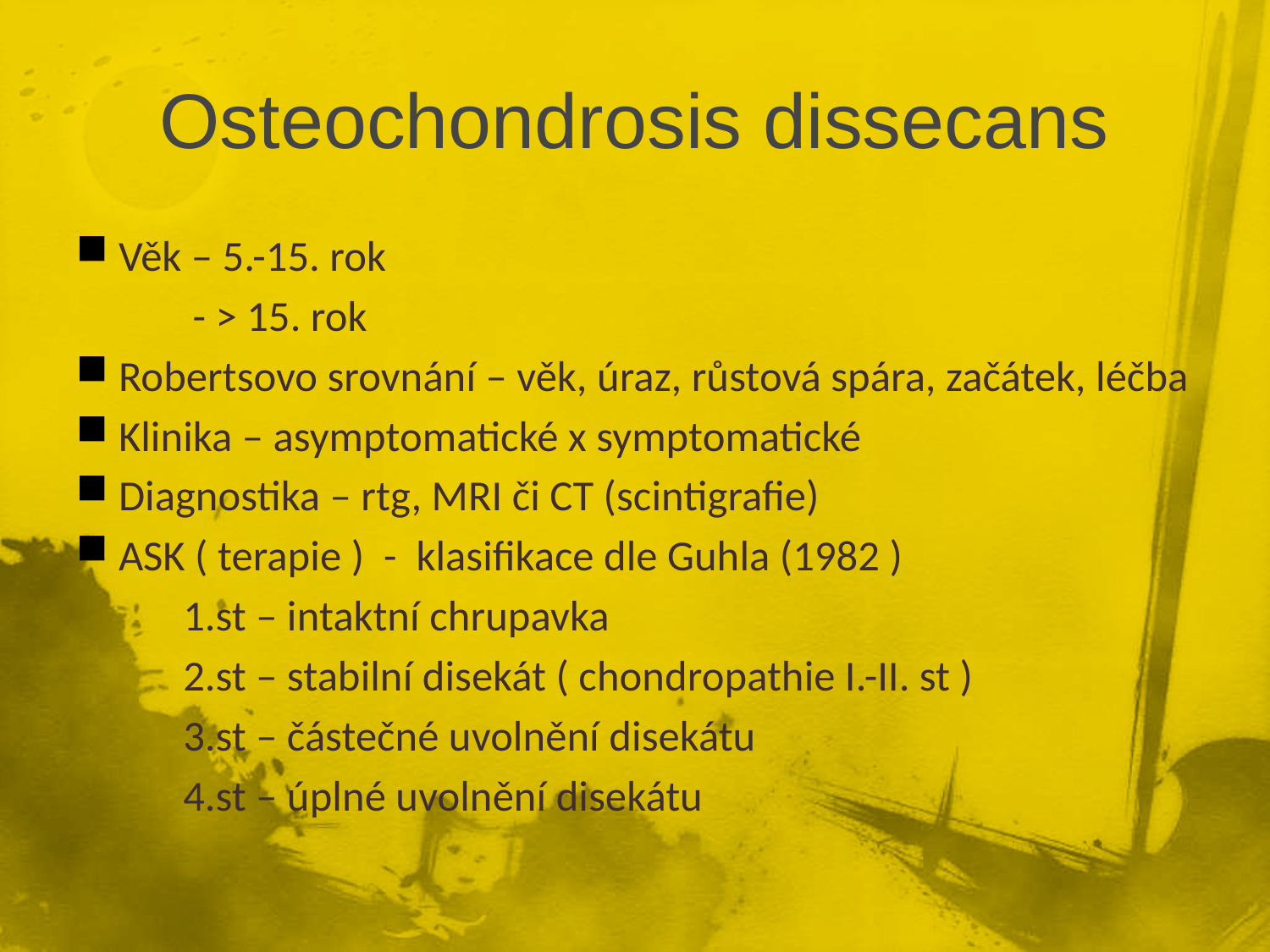

# Osteochondrosis dissecans
Věk – 5.-15. rok
            - > 15. rok
Robertsovo srovnání – věk, úraz, růstová spára, začátek, léčba
Klinika – asymptomatické x symptomatické
Diagnostika – rtg, MRI či CT (scintigrafie)
ASK ( terapie )  -  klasifikace dle Guhla (1982 )
           1.st – intaktní chrupavka
           2.st – stabilní disekát ( chondropathie I.-II. st )
           3.st – částečné uvolnění disekátu
           4.st – úplné uvolnění disekátu